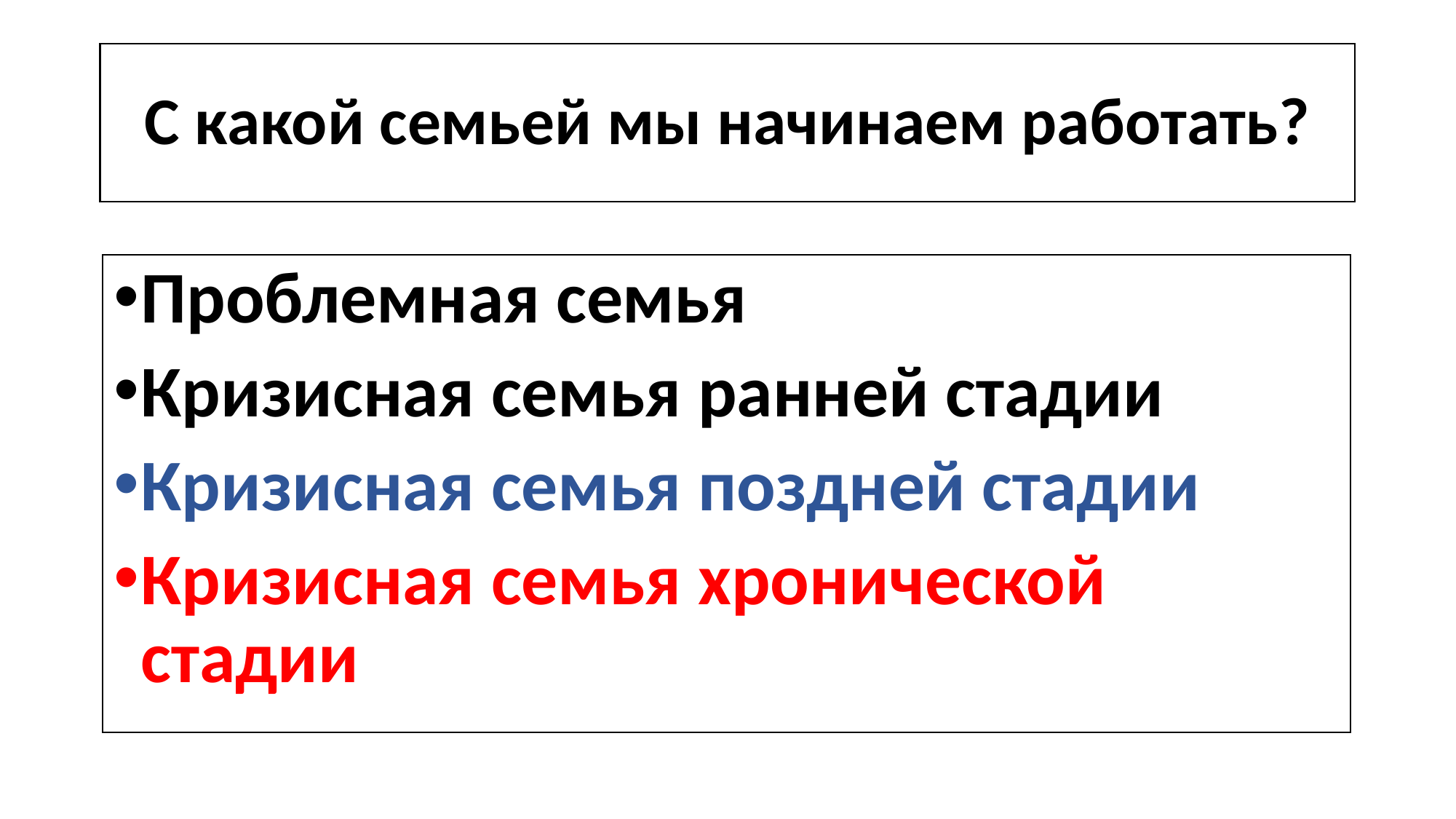

# С какой семьей мы начинаем работать?
Проблемная семья
Кризисная семья ранней стадии
Кризисная семья поздней стадии
Кризисная семья хронической стадии